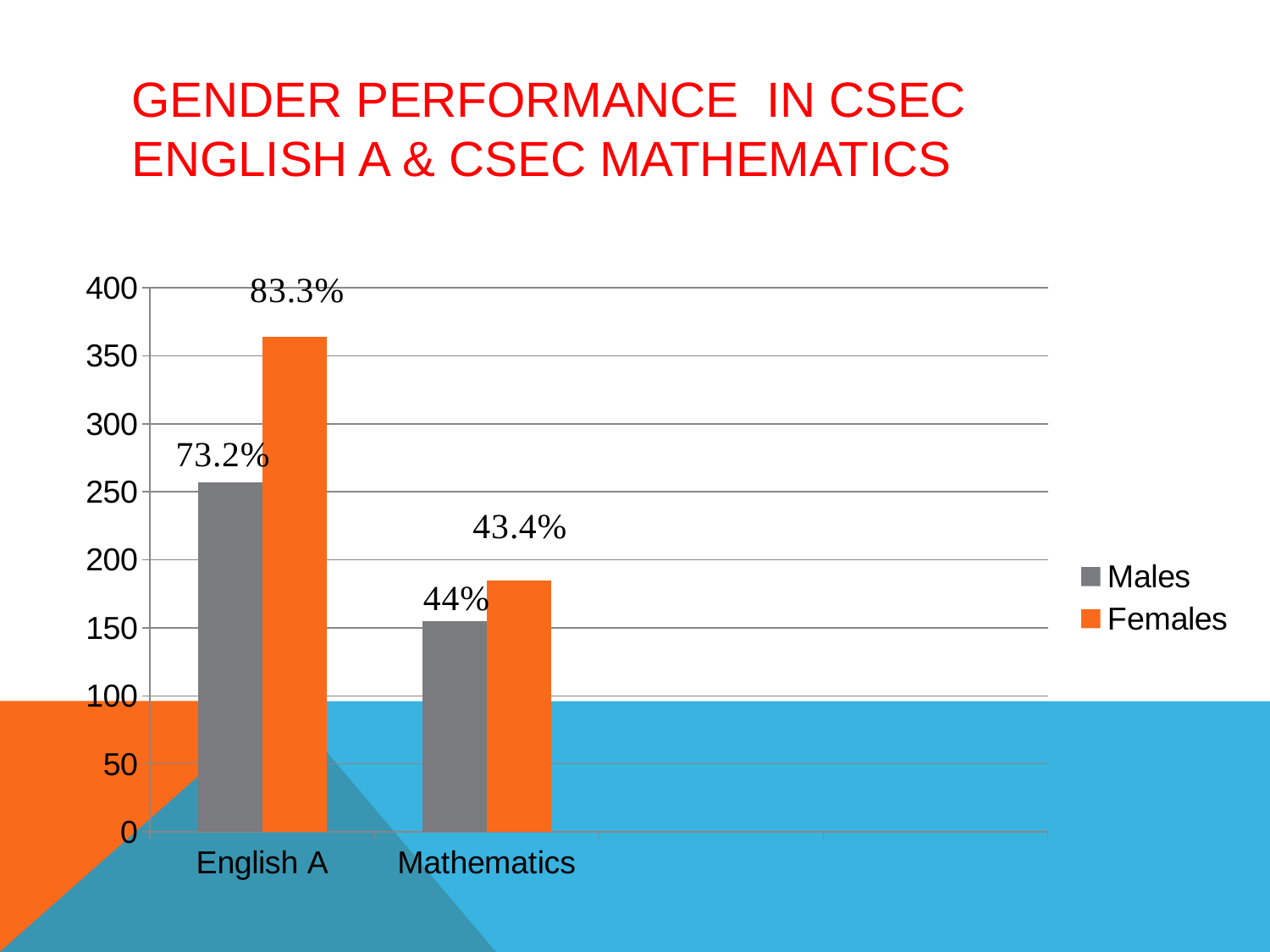

# Gender Performance  in CSEC English A & CSEC Mathematics

### Chart

| Category | Males | Females |
|---|---|---|
| English A | 257.0 | 364.0 |
| Mathematics | 155.0 | 185.0 |